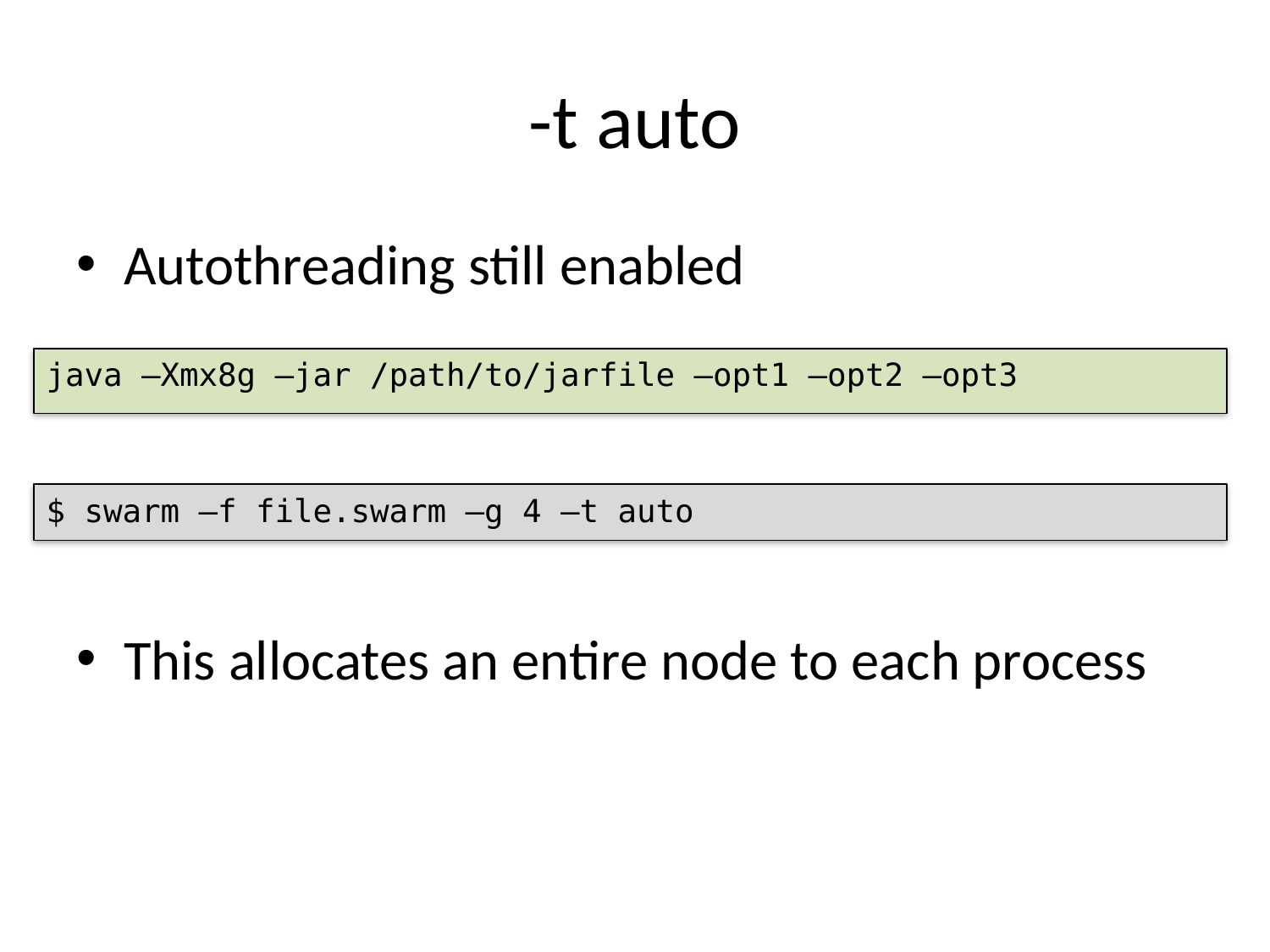

# -t auto
Autothreading still enabled

This allocates an entire node to each process
java –Xmx8g –jar /path/to/jarfile –opt1 –opt2 –opt3

$ swarm –f file.swarm –g 4 –t auto